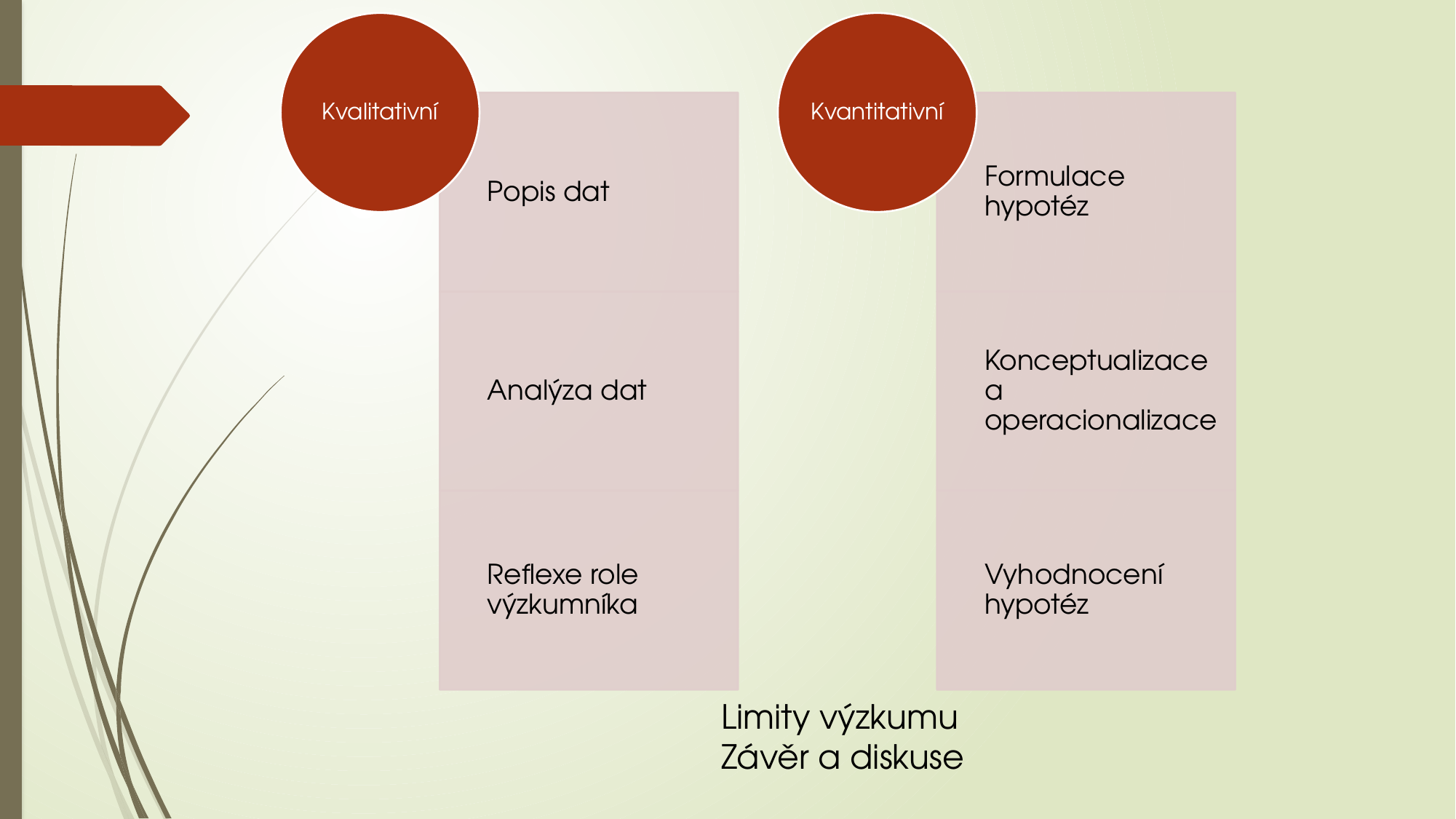

Popis dat
Analýza dat
Reflexe role výzkumníka
Kvalitativní
Formulace hypotéz
Konceptualizace a operacionalizace
Vyhodnocení hypotéz
Kvantitativní
#
Limity výzkumu
Závěr a diskuse